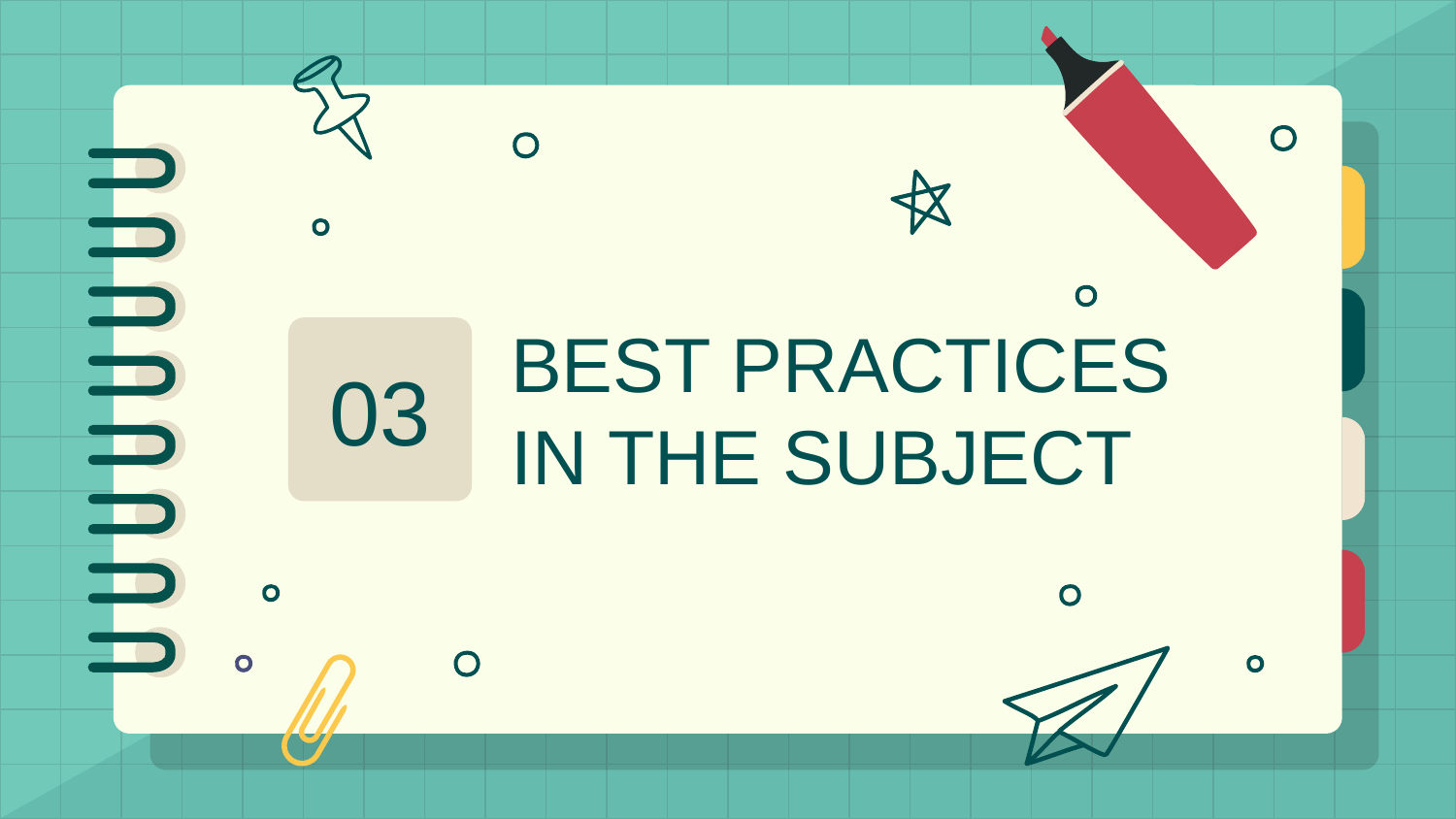

# BEST PRACTICES IN THE SUBJECT

03